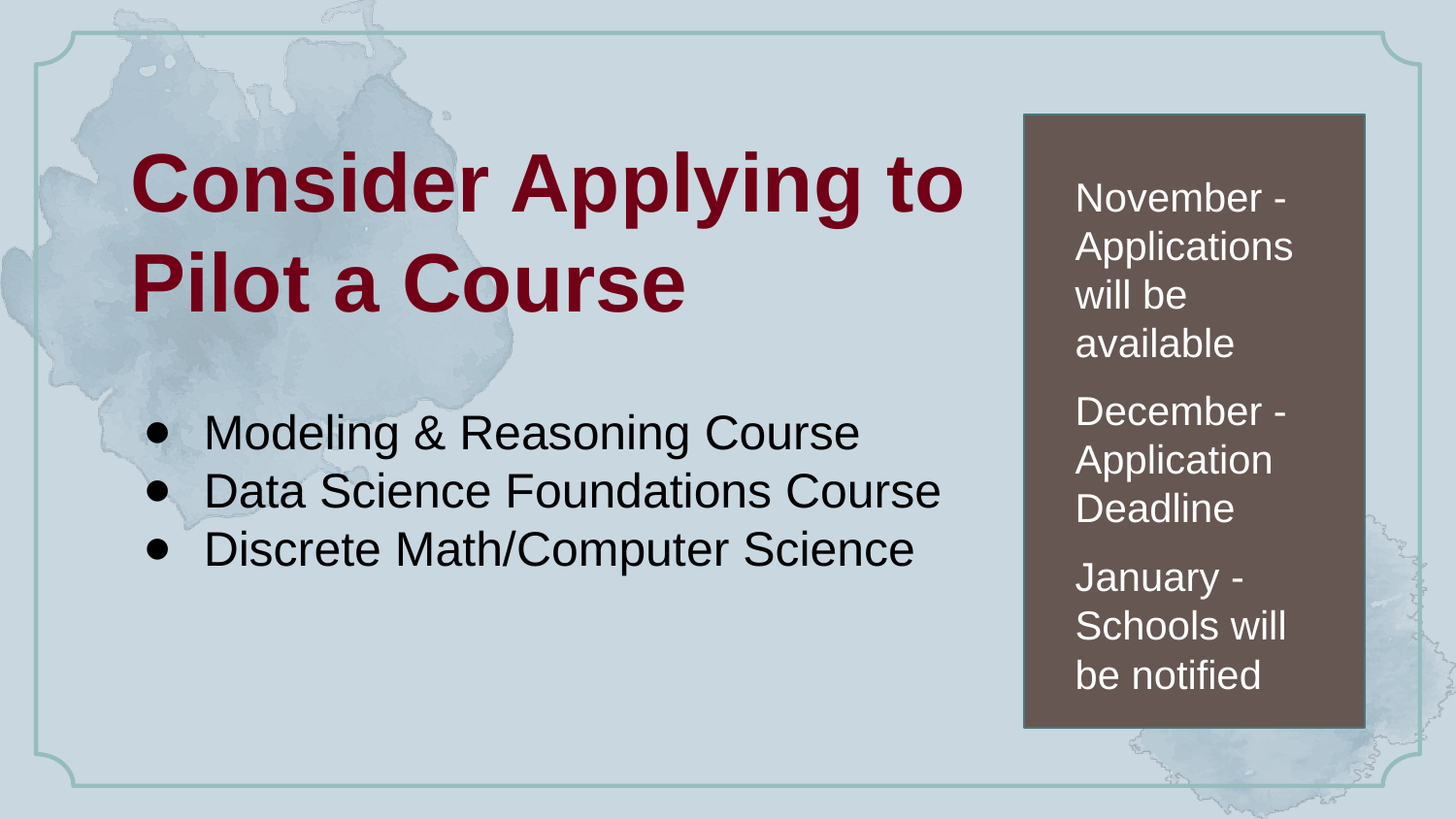

# Consider Applying to Pilot a Course

November - Applications will be available
December - Application Deadline
January - Schools will be notified
Modeling & Reasoning Course
Data Science Foundations Course
Discrete Math/Computer Science